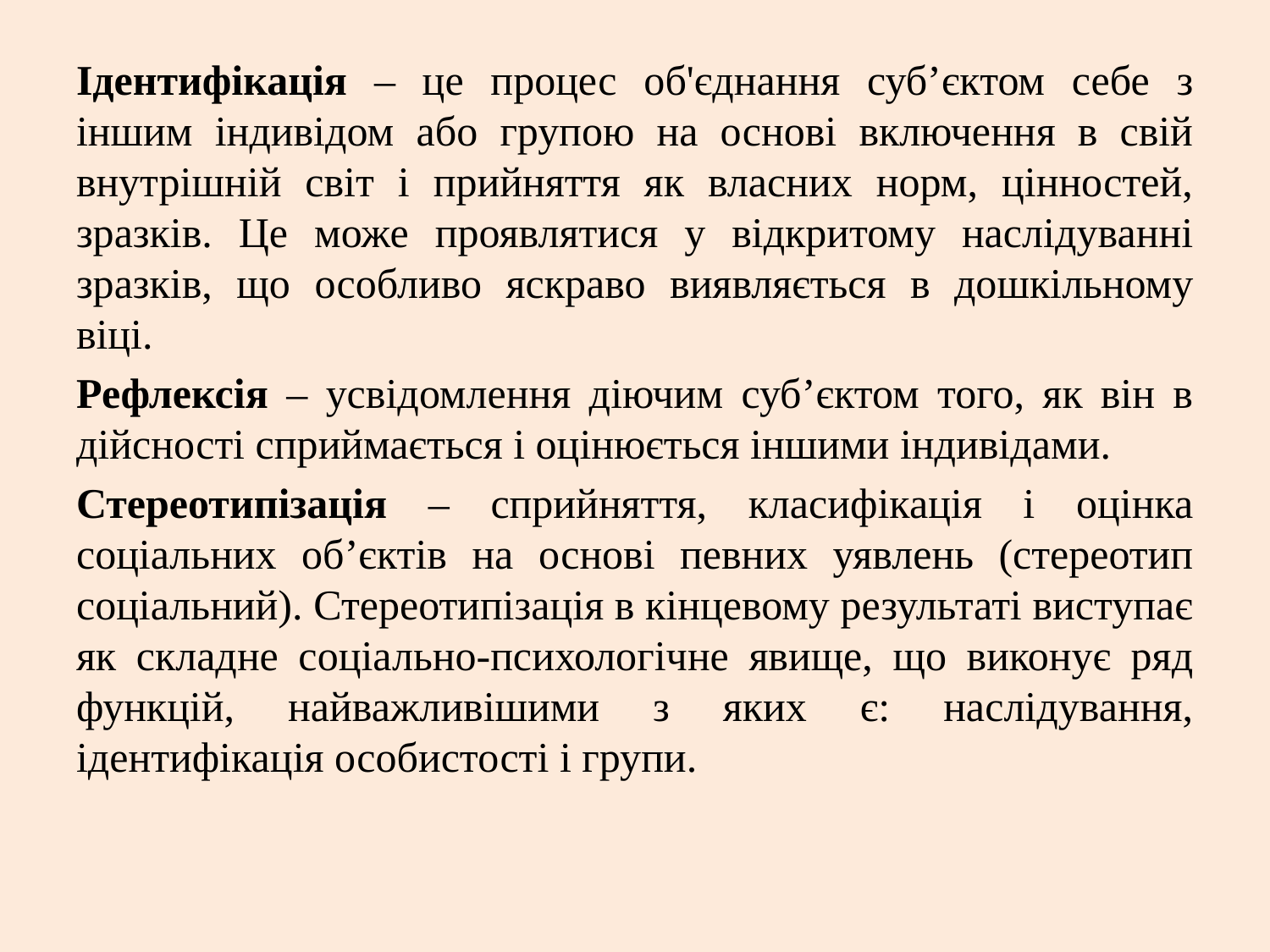

Ідентифікація – це процес об'єднання суб’єктом себе з іншим індивідом або групою на основі включення в свій внутрішній світ і прийняття як власних норм, цінностей, зразків. Це може проявлятися у відкритому наслідуванні зразків, що особливо яскраво виявляється в дошкільному віці.
Рефлексія – усвідомлення діючим суб’єктом того, як він в дійсності сприймається і оцінюється іншими індивідами.
Стереотипізація – сприйняття, класифікація і оцінка соціальних об’єктів на основі певних уявлень (стереотип соціальний). Стереотипізація в кінцевому результаті виступає як складне соціально-психологічне явище, що виконує ряд функцій, найважливішими з яких є: наслідування, ідентифікація особистості і групи.